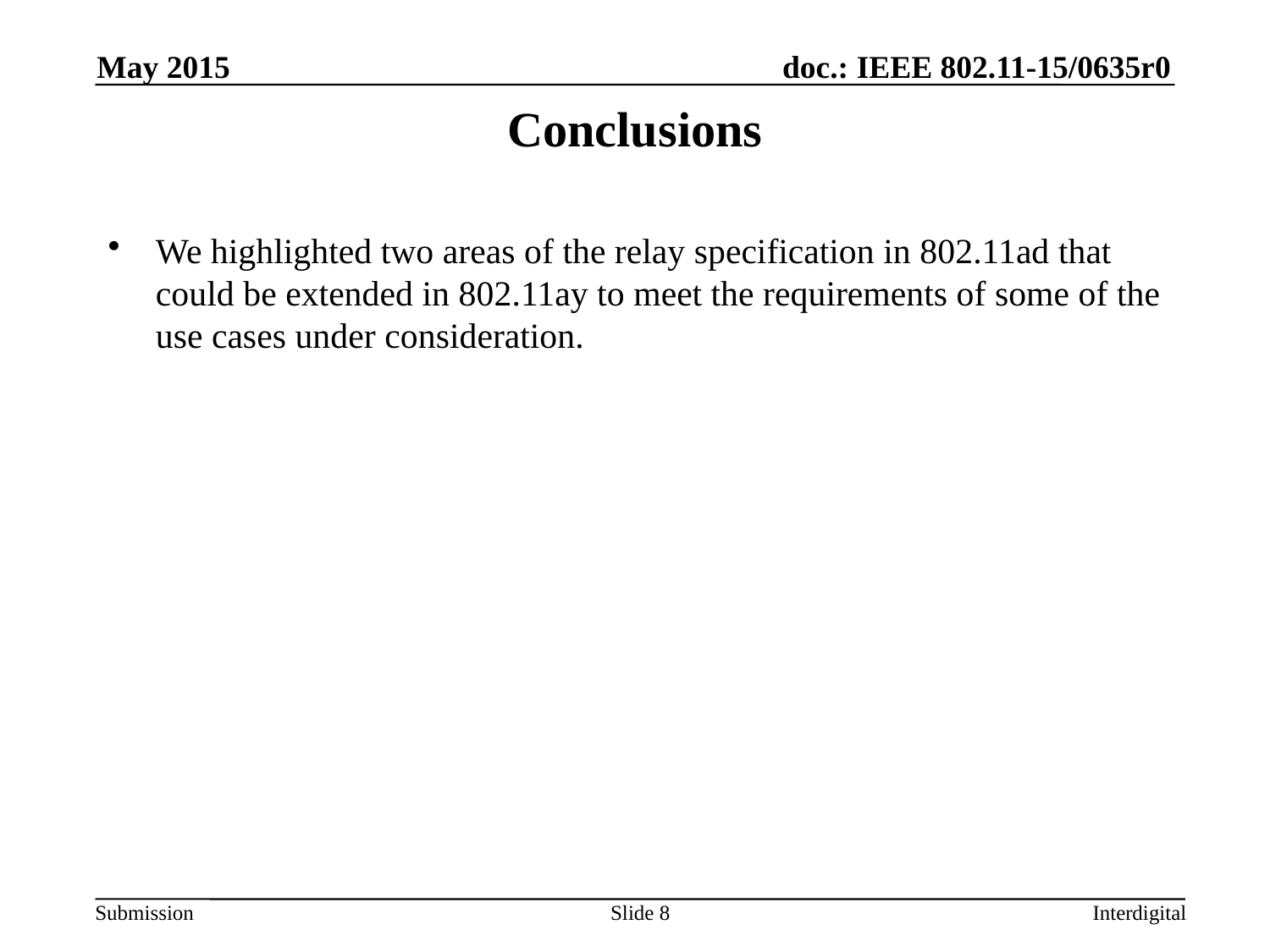

May 2015
# Conclusions
We highlighted two areas of the relay specification in 802.11ad that could be extended in 802.11ay to meet the requirements of some of the use cases under consideration.

Slide 8
Interdigital